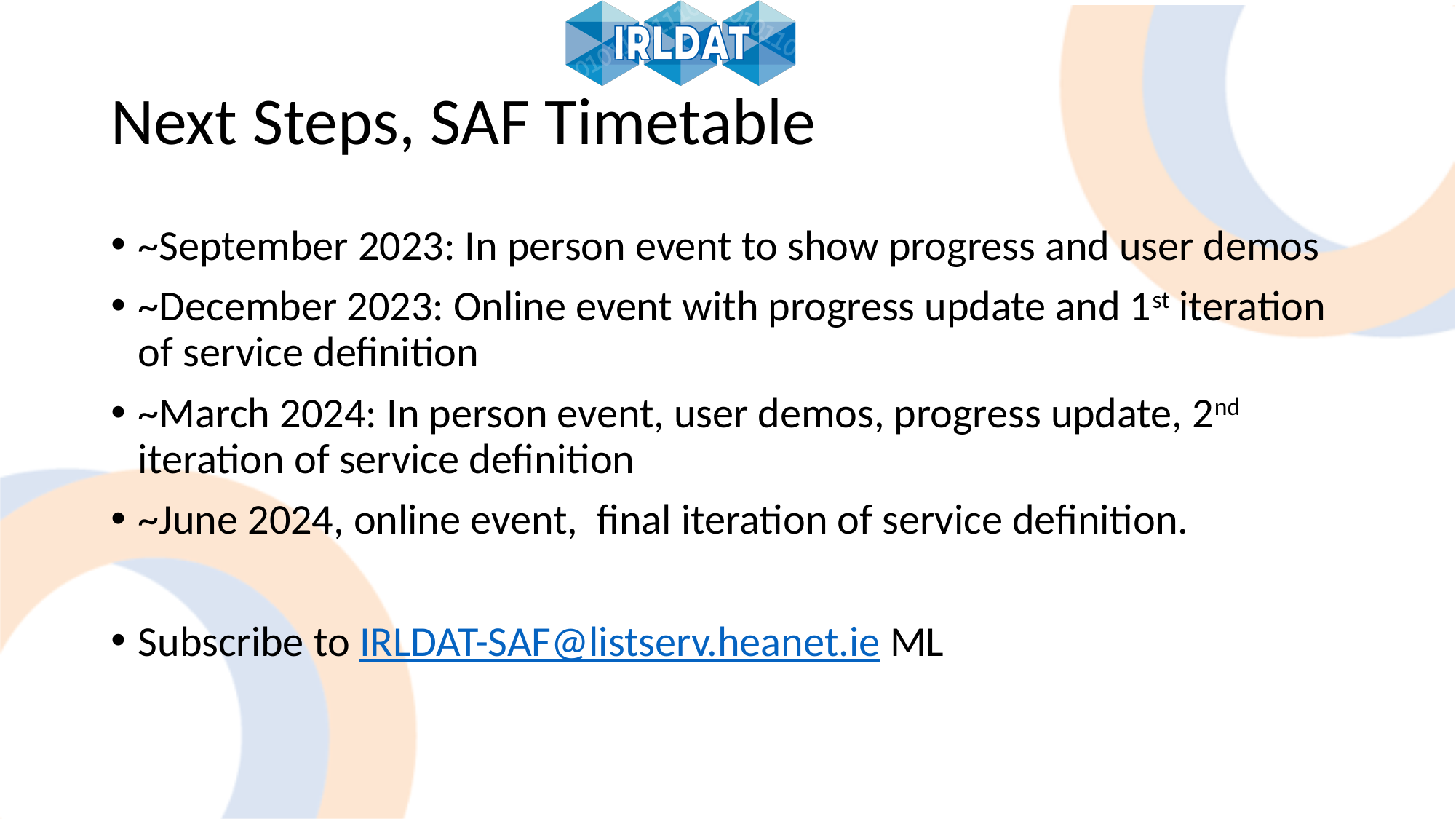

# Next Steps, SAF Timetable
~September 2023: In person event to show progress and user demos
~December 2023: Online event with progress update and 1st iteration of service definition
~March 2024: In person event, user demos, progress update, 2nd iteration of service definition
~June 2024, online event,  final iteration of service definition.

Subscribe to IRLDAT-SAF@listserv.heanet.ie ML